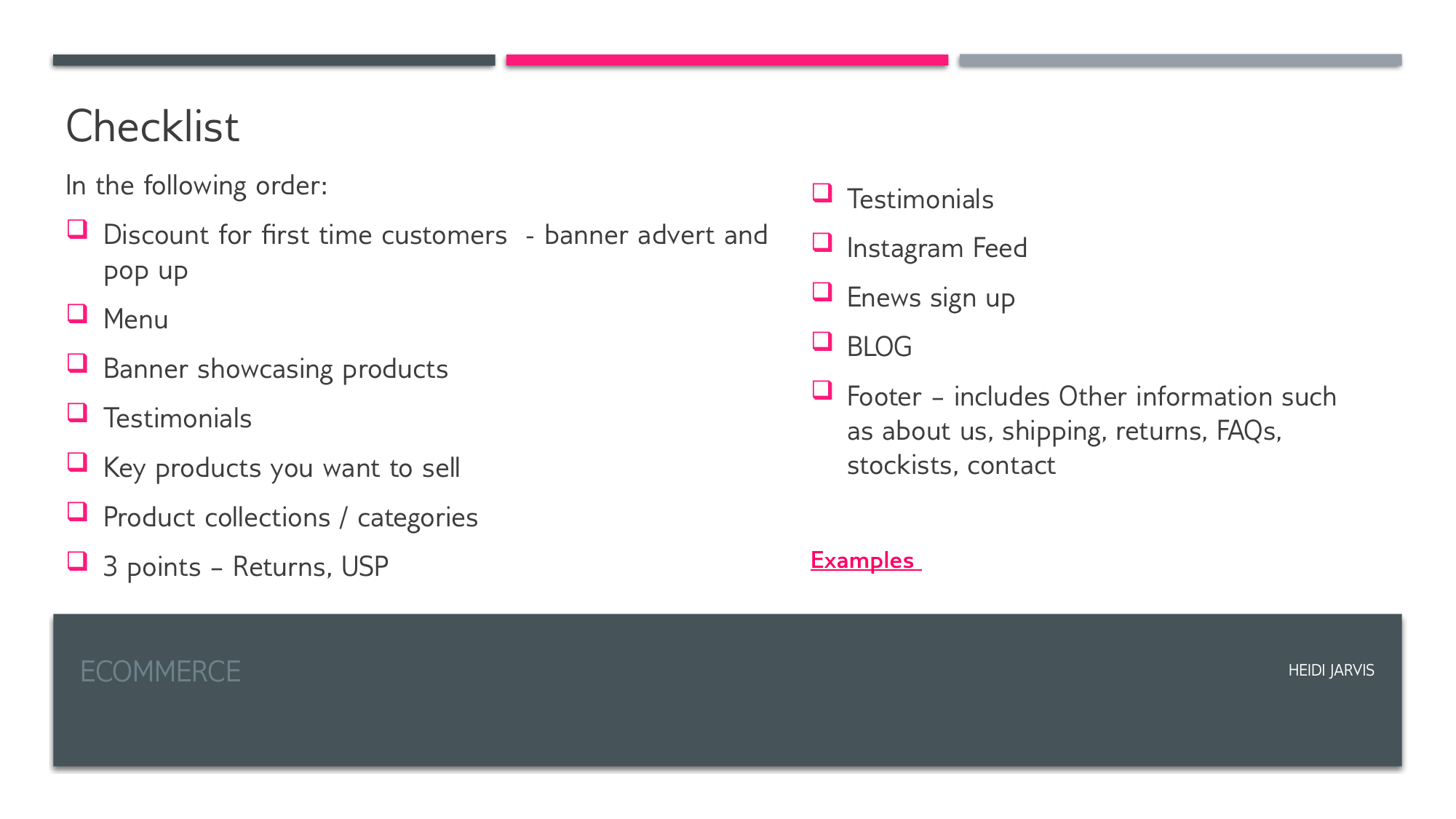

Checklist
In the following order:
Discount for first time customers  - banner advert and pop up
Menu
Banner showcasing products
Testimonials
Key products you want to sell
Product collections / categories
3 points – Returns, USP

Testimonials
Instagram Feed
Enews sign up
BLOG
Footer – includes Other information such as about us, shipping, returns, FAQs,  stockists, contact

Examples

# EcomMERCE
HEIDI JARVIS